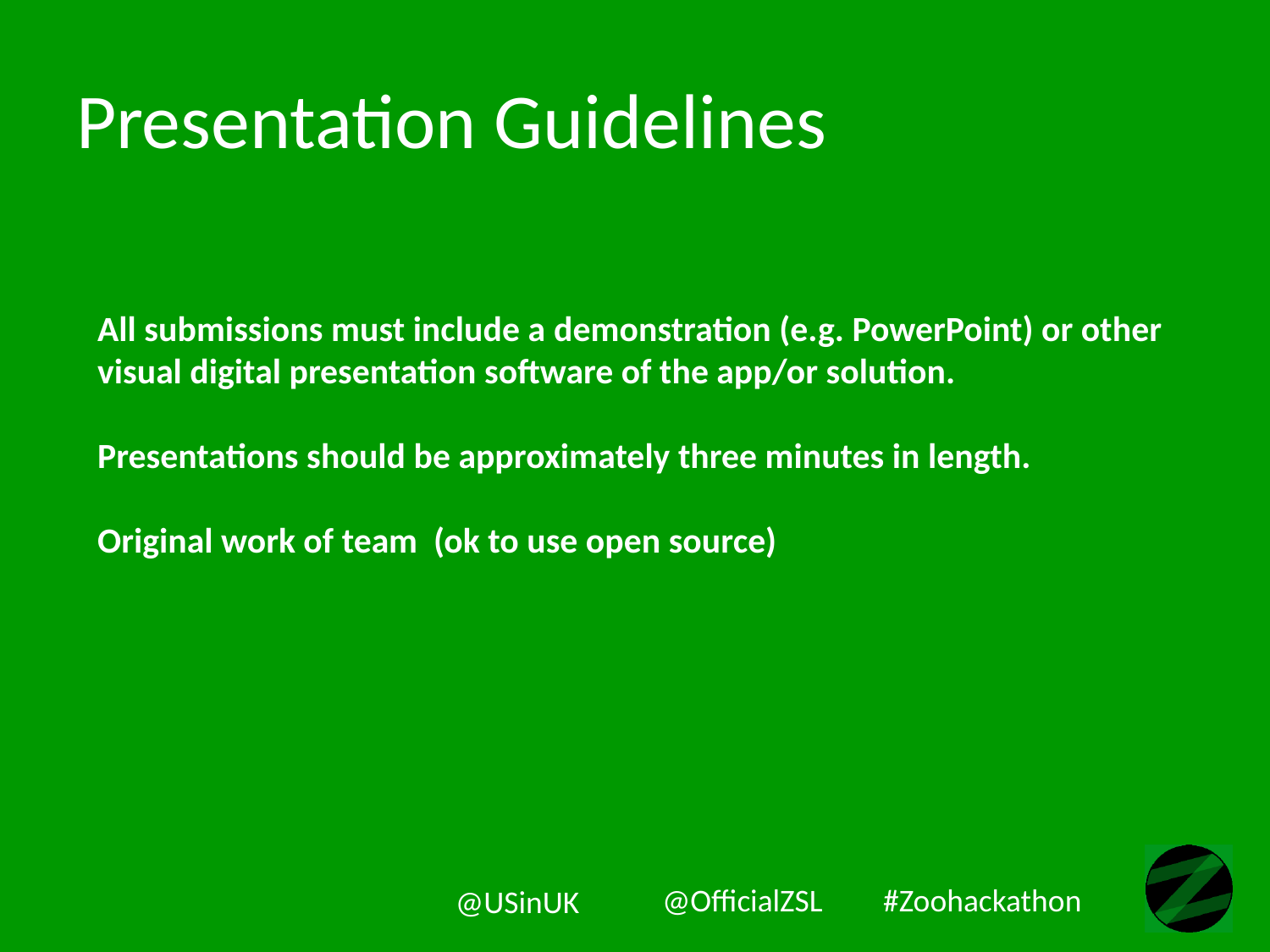

# Presentation Guidelines
All submissions must include a demonstration (e.g. PowerPoint) or other visual digital presentation software of the app/or solution.
Presentations should be approximately three minutes in length.

Original work of team  (ok to use open source)